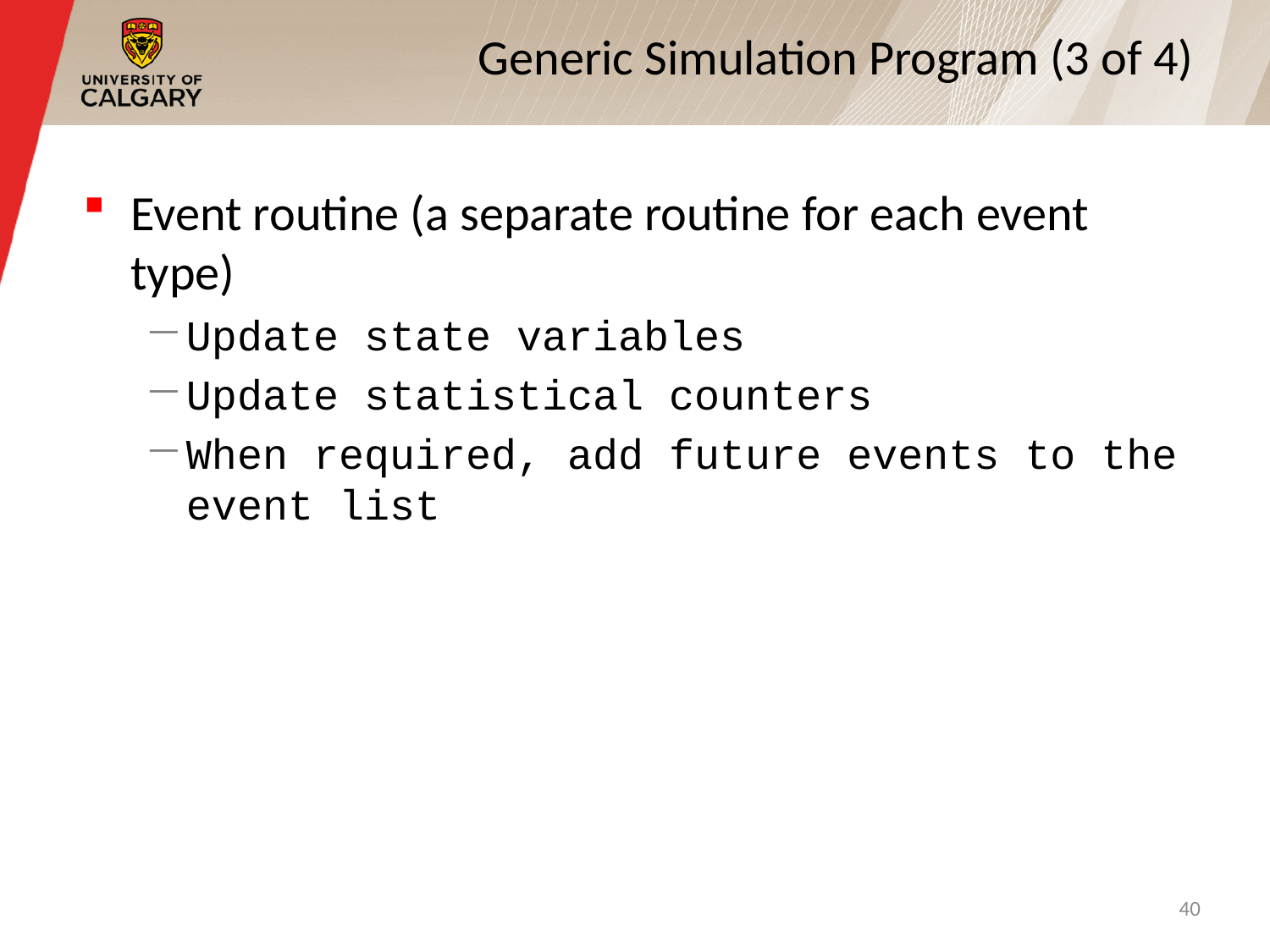

# Generic Simulation Program (3 of 4)
Event routine (a separate routine for each event type)
Update state variables
Update statistical counters
When required, add future events to the event list

40